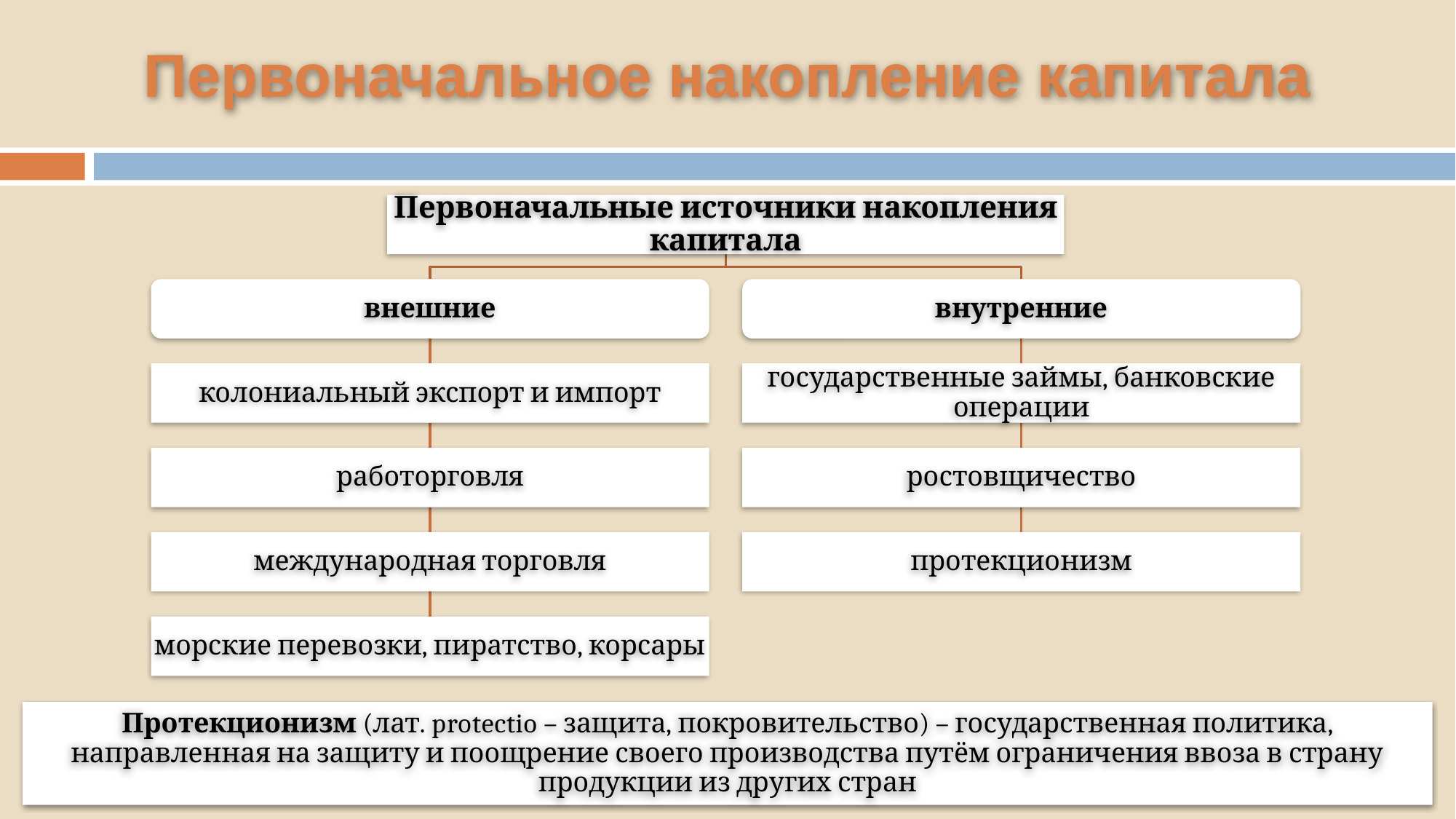

# Первоначальное накопление капитала

Первоначальные источники накопления капитала

внешние
внутренние

колониальный экспорт и импорт

государственные займы, банковские операции

работорговля

ростовщичество

международная торговля

протекционизм

морские перевозки, пиратство, корсары

Протекционизм (лат. protectio – защита, покровительство) – государственная политика, направленная на защиту и поощрение своего производства путём ограничения ввоза в страну продукции из других стран